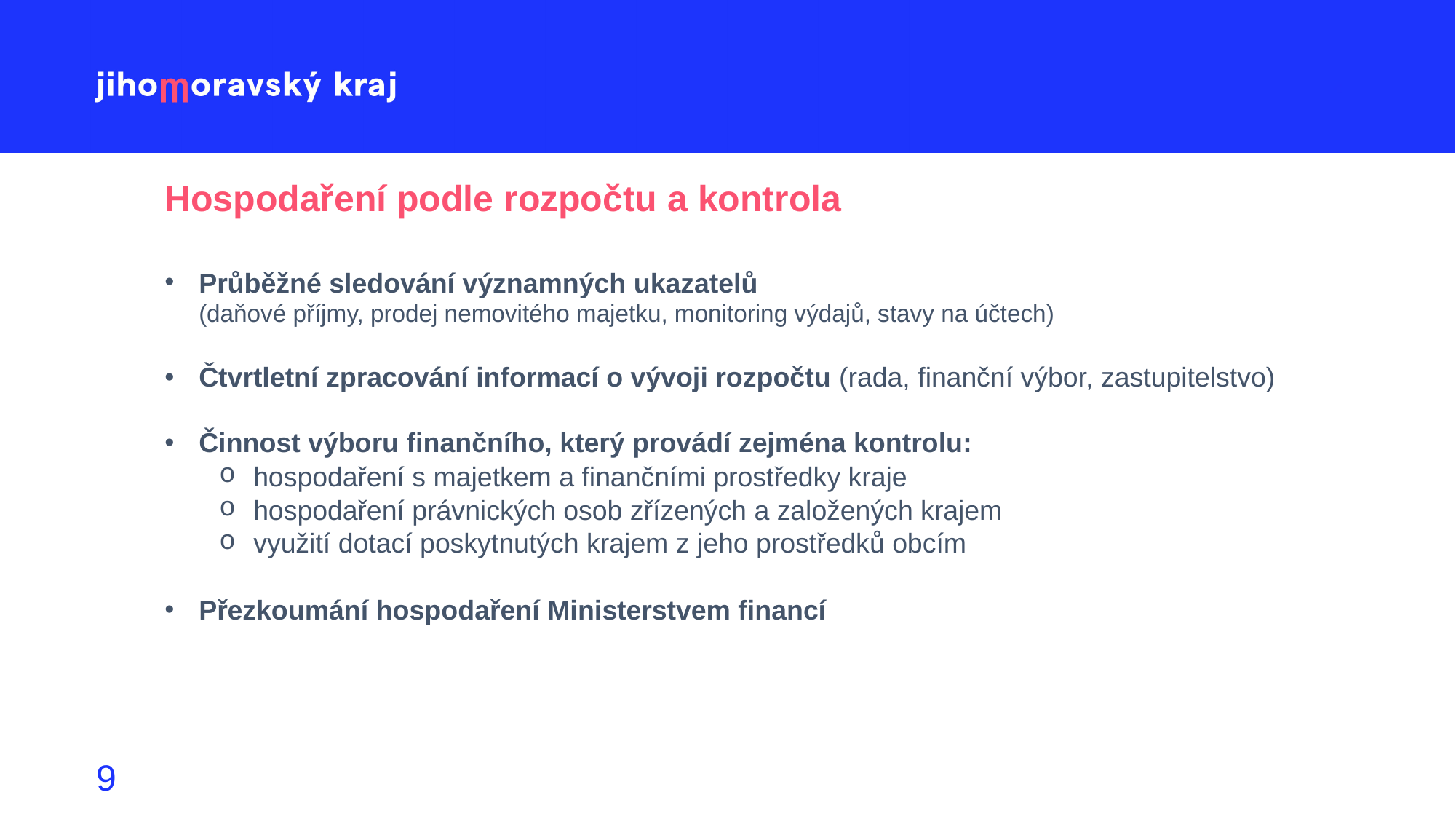

Hospodaření podle rozpočtu a kontrola

Průběžné sledování významných ukazatelů
(daňové příjmy, prodej nemovitého majetku, monitoring výdajů, stavy na účtech)

Čtvrtletní zpracování informací o vývoji rozpočtu (rada, finanční výbor, zastupitelstvo)

Činnost výboru finančního, který provádí zejména kontrolu:
hospodaření s majetkem a finančními prostředky kraje
hospodaření právnických osob zřízených a založených krajem
využití dotací poskytnutých krajem z jeho prostředků obcím

Přezkoumání hospodaření Ministerstvem financí